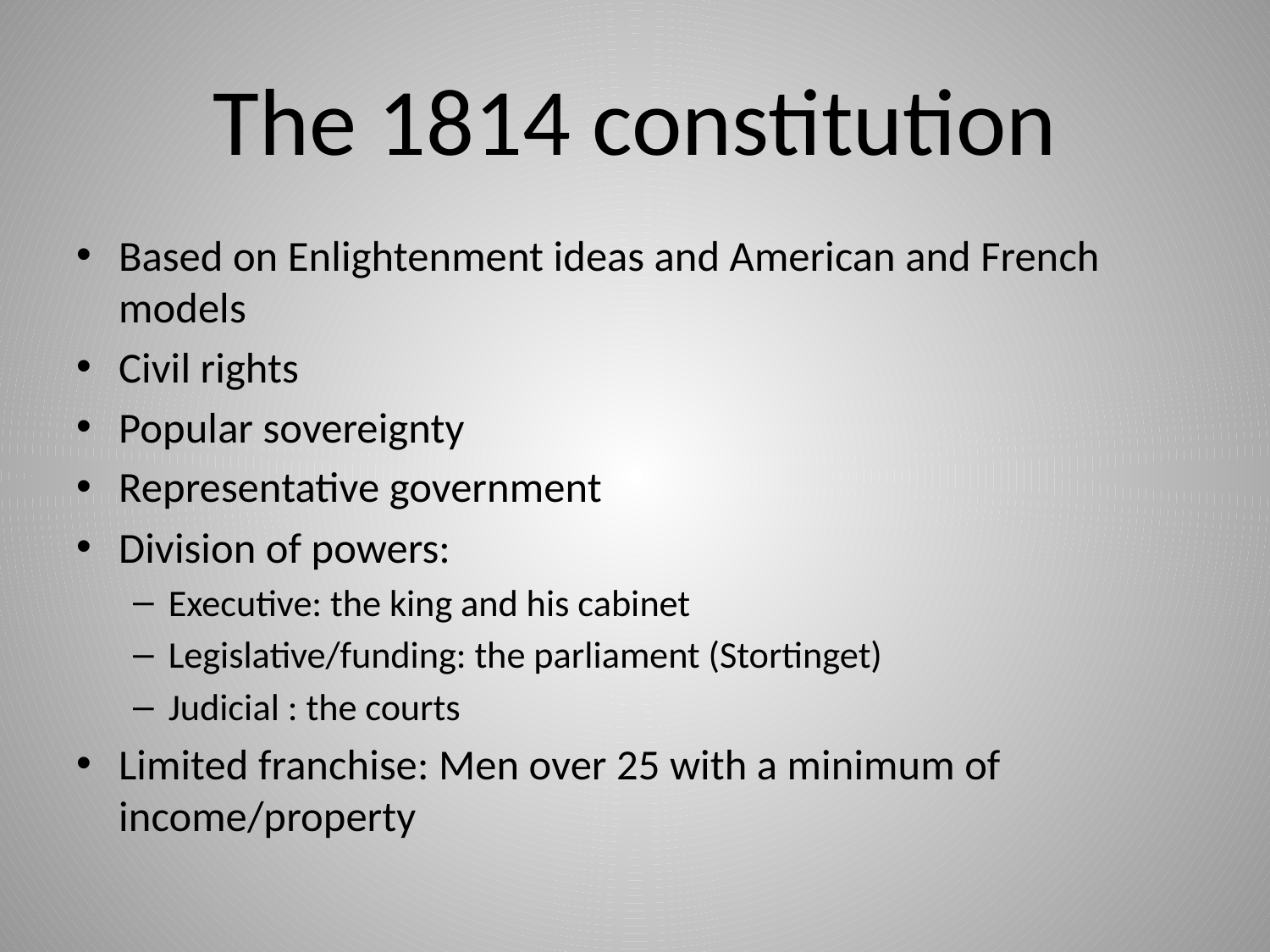

# The 1814 constitution
Based on Enlightenment ideas and American and French models
Civil rights
Popular sovereignty
Representative government
Division of powers:
Executive: the king and his cabinet
Legislative/funding: the parliament (Stortinget)
Judicial : the courts
Limited franchise: Men over 25 with a minimum of income/property